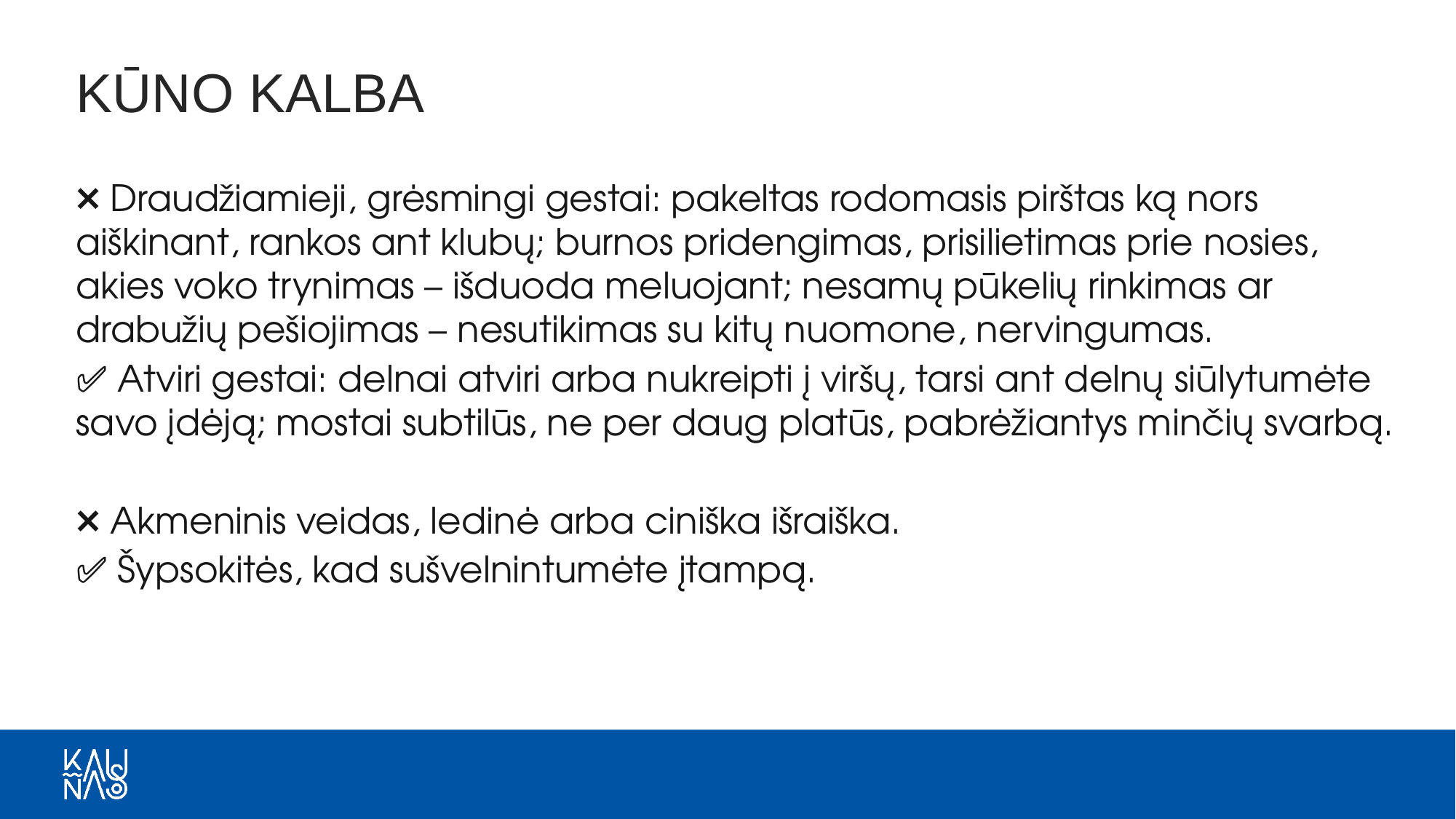

KŪNO KALBA
❌ Draudžiamieji, grėsmingi gestai: pakeltas rodomasis pirštas ką nors aiškinant, rankos ant klubų; burnos pridengimas, prisilietimas prie nosies, akies voko trynimas – išduoda meluojant; nesamų pūkelių rinkimas ar drabužių pešiojimas – nesutikimas su kitų nuomone, nervingumas.
✅ Atviri gestai: delnai atviri arba nukreipti į viršų, tarsi ant delnų siūlytumėte savo įdėją; mostai subtilūs, ne per daug platūs, pabrėžiantys minčių svarbą.

❌ Akmeninis veidas, ledinė arba ciniška išraiška.
✅ Šypsokitės, kad sušvelnintumėte įtampą.